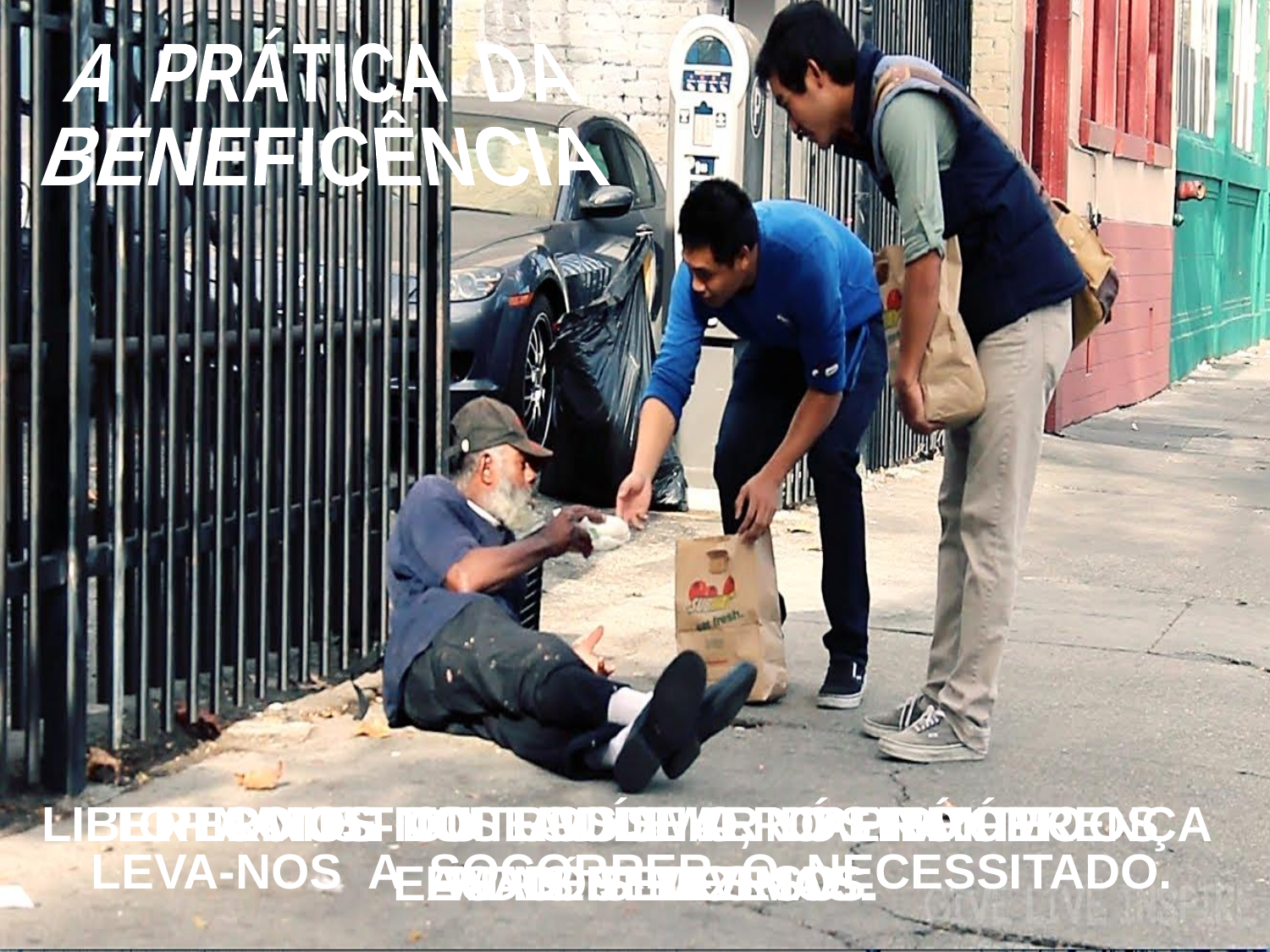

A  PRÁTICA  DA
BENEFICÊNCIA
CONSTITUI  UM  DEVER  PERANTE
  AS  LEIS  DIVINAS.
LIBERTA-NOS  DO  EGOÍSMO,  DA  INDIFERENÇA
 E  DO  REMORSO.
TORNA  OS  OUTROS  E  A  NÓS  PRÓPRIOS
MAIS  FELIZES.
PERMITE-NOS  AUXILIAR  O  PRÓXIMO
E  A  NÓS  MESMOS.
LEVA-NOS  A  SOCORRER  O  NECESSITADO.